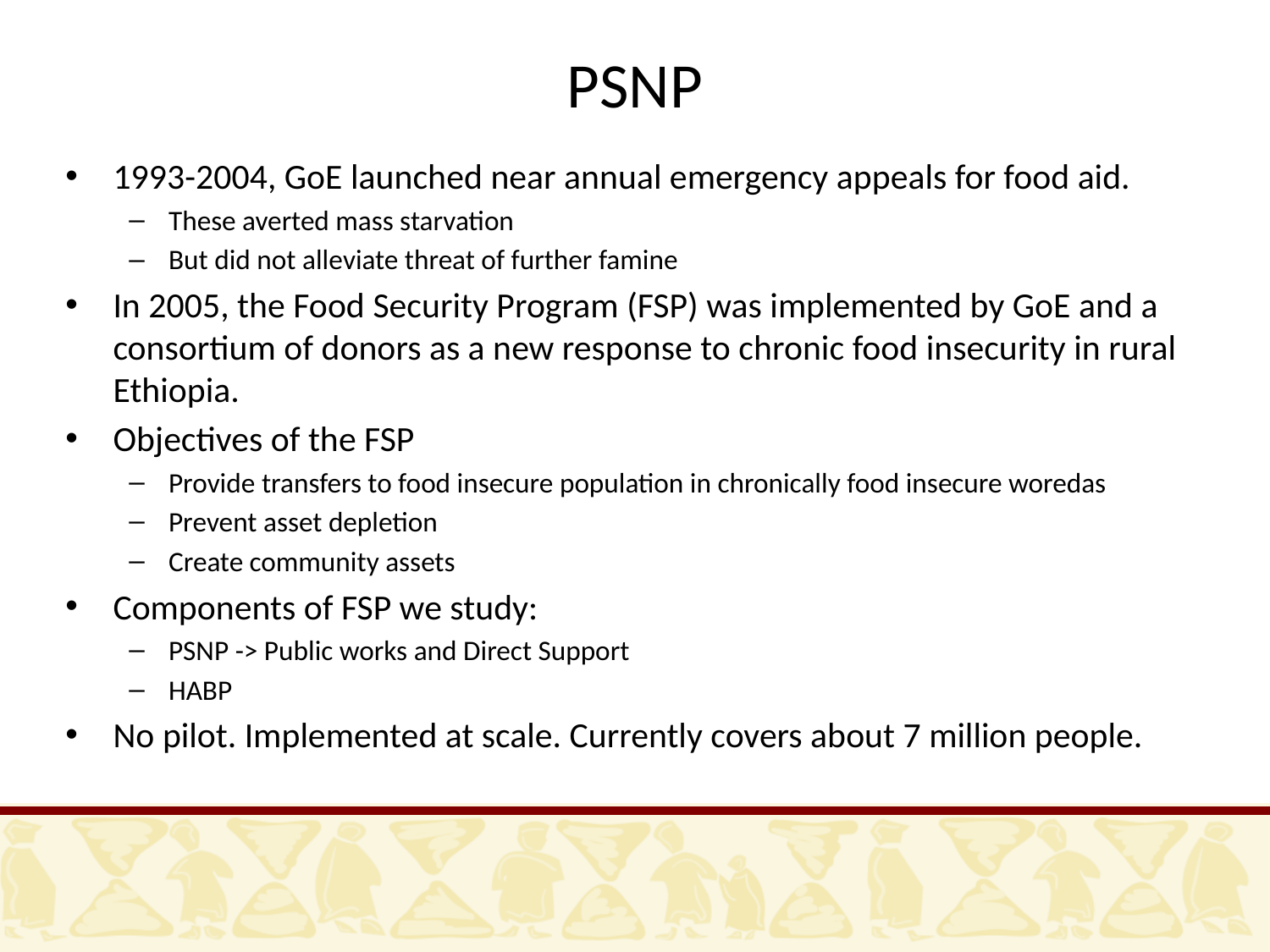

# PSNP
1993-2004, GoE launched near annual emergency appeals for food aid.
These averted mass starvation
But did not alleviate threat of further famine
In 2005, the Food Security Program (FSP) was implemented by GoE and a consortium of donors as a new response to chronic food insecurity in rural Ethiopia.
Objectives of the FSP
Provide transfers to food insecure population in chronically food insecure woredas
Prevent asset depletion
Create community assets
Components of FSP we study:
PSNP -> Public works and Direct Support
HABP
No pilot. Implemented at scale. Currently covers about 7 million people.